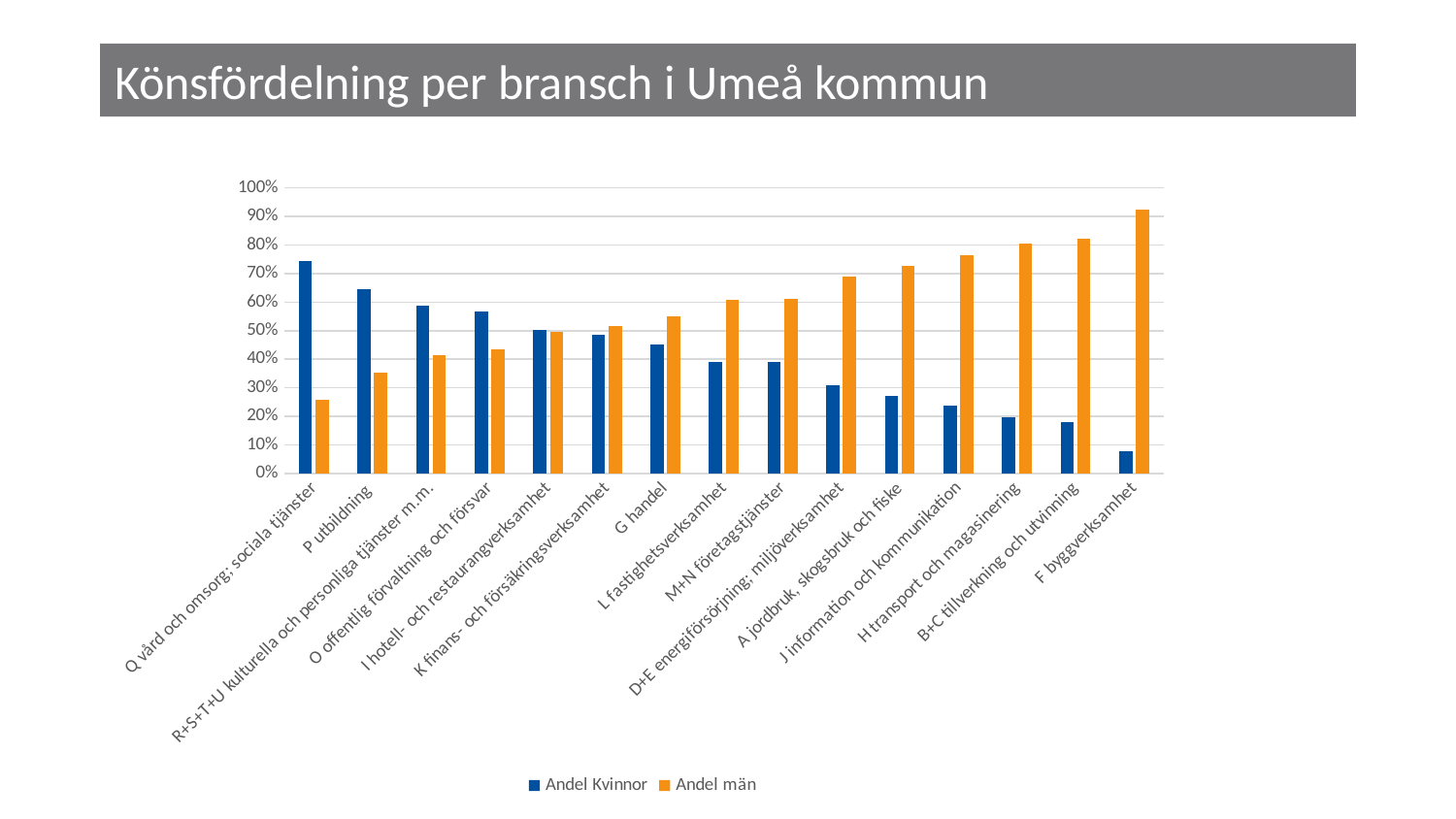

# Könsfördelning per bransch i Umeå kommun

### Chart

| Category | Andel Kvinnor | Andel män |
|---|---|---|
| Q vård och omsorg; sociala tjänster | 0.7426047946165709 | 0.25739520538342914 |
| P utbildning  | 0.6468746844390588 | 0.3531253155609411 |
| R+S+T+U kulturella och personliga tjänster m.m. | 0.585991932526586 | 0.414008067473414 |
| O offentlig förvaltning och försvar | 0.565955258421188 | 0.434044741578812 |
| I hotell- och restaurangverksamhet | 0.5035161744022504 | 0.4964838255977497 |
| K finans- och försäkringsverksamhet | 0.4852809991079393 | 0.5147190008920607 |
| G handel | 0.4514646754738656 | 0.5485353245261344 |
| L fastighetsverksamhet | 0.39177101967799643 | 0.6082289803220036 |
| M+N företagstjänster | 0.3899039950449055 | 0.6100960049550944 |
| D+E energiförsörjning; miljöverksamhet | 0.3104145601617796 | 0.6895854398382204 |
| A jordbruk, skogsbruk och fiske | 0.2720677146311971 | 0.727932285368803 |
| J information och kommunikation | 0.23666978484565013 | 0.7633302151543498 |
| H transport och magasinering | 0.19579455360220613 | 0.8042054463977939 |
| B+C tillverkning och utvinning | 0.17941952506596306 | 0.820580474934037 |
| F byggverksamhet | 0.07810443176831944 | 0.9218955682316805 |